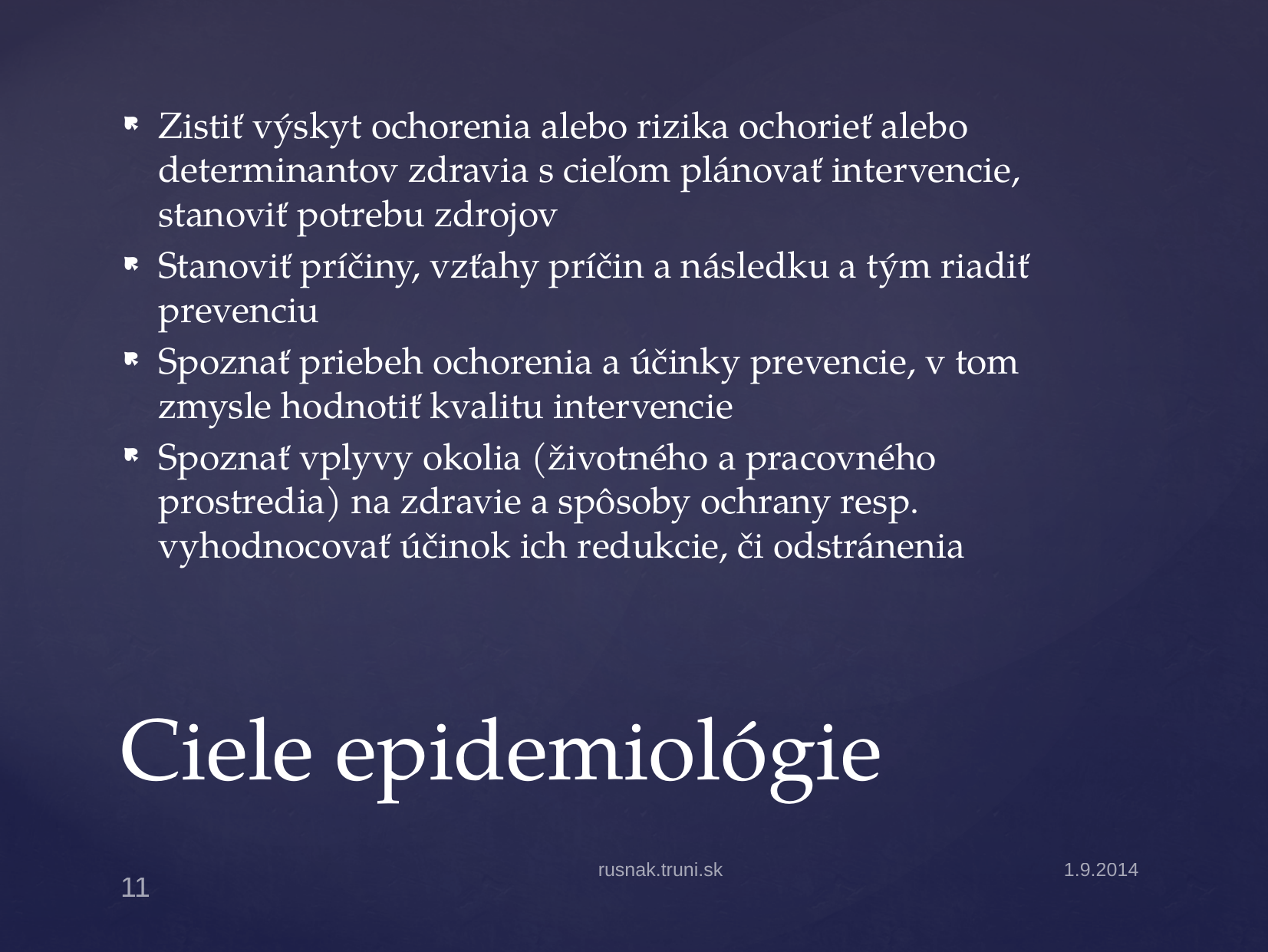

Zistiť výskyt ochorenia alebo rizika ochorieť alebo determinantov zdravia s cieľom plánovať intervencie, stanoviť potrebu zdrojov
Stanoviť príčiny, vzťahy príčin a následku a tým riadiť prevenciu
Spoznať priebeh ochorenia a účinky prevencie, v tom zmysle hodnotiť kvalitu intervencie
Spoznať vplyvy okolia (životného a pracovného prostredia) na zdravie a spôsoby ochrany resp. vyhodnocovať účinok ich redukcie, či odstránenia

# Ciele epidemiológie
rusnak.truni.sk
1.9.2014
11